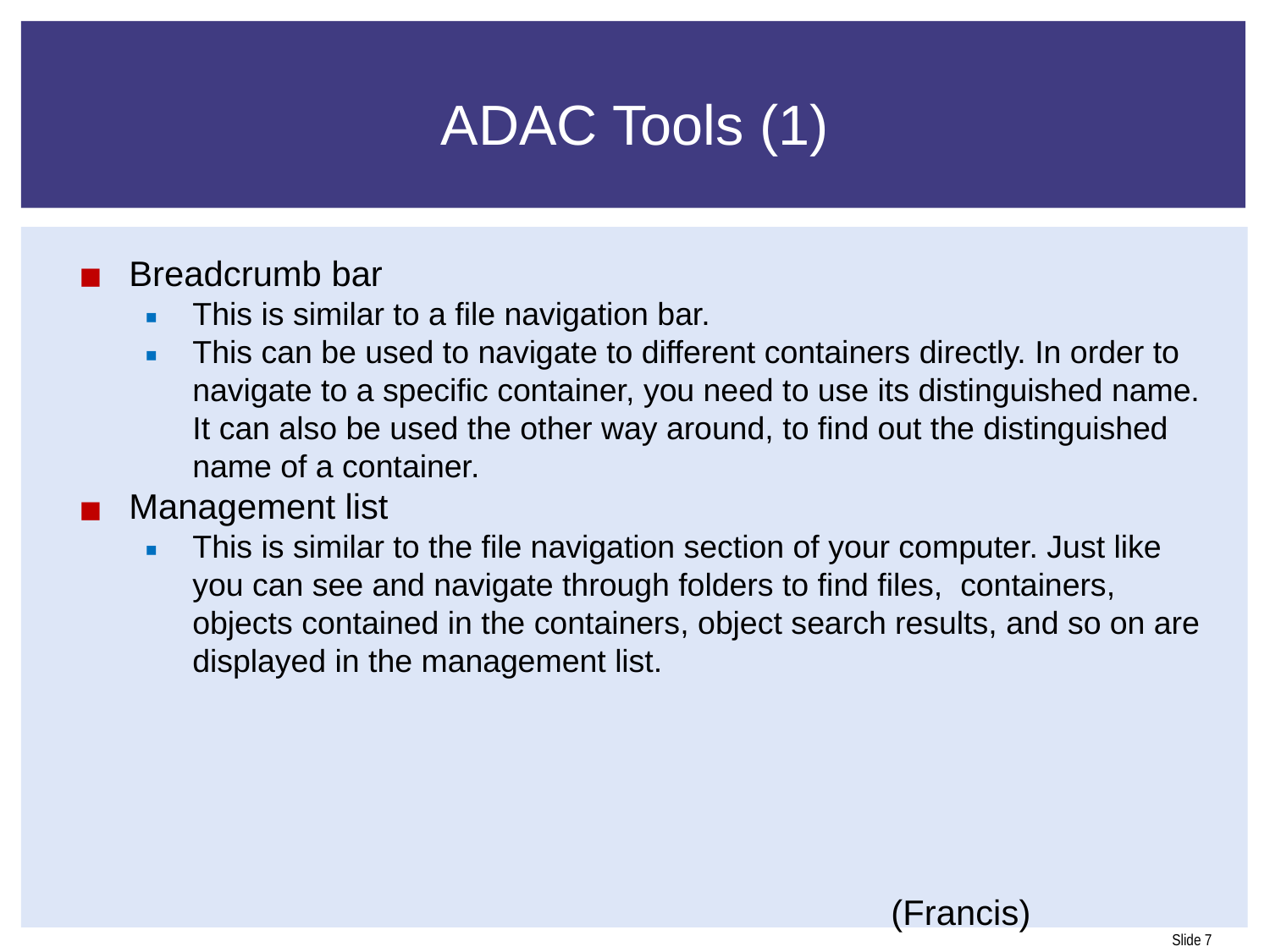

# ADAC Tools (1)
Breadcrumb bar
This is similar to a file navigation bar.
This can be used to navigate to different containers directly. In order to navigate to a specific container, you need to use its distinguished name. It can also be used the other way around, to find out the distinguished name of a container.
Management list
This is similar to the file navigation section of your computer. Just like you can see and navigate through folders to find files,  containers, objects contained in the containers, object search results, and so on are displayed in the management list.

	       					(Francis)